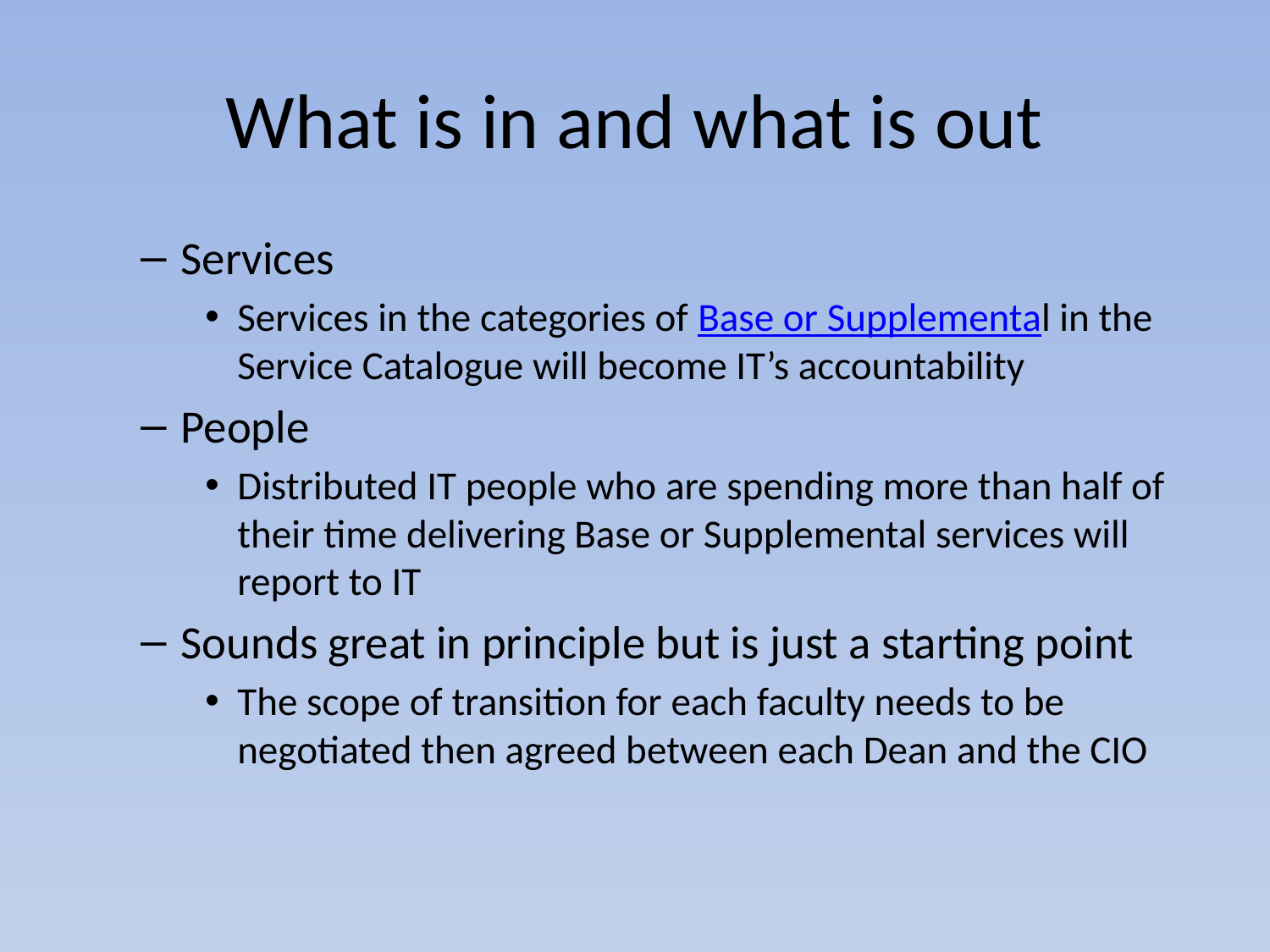

# What is in and what is out
Services
Services in the categories of Base or Supplemental in the Service Catalogue will become IT’s accountability
People
Distributed IT people who are spending more than half of their time delivering Base or Supplemental services will report to IT
Sounds great in principle but is just a starting point
The scope of transition for each faculty needs to be negotiated then agreed between each Dean and the CIO